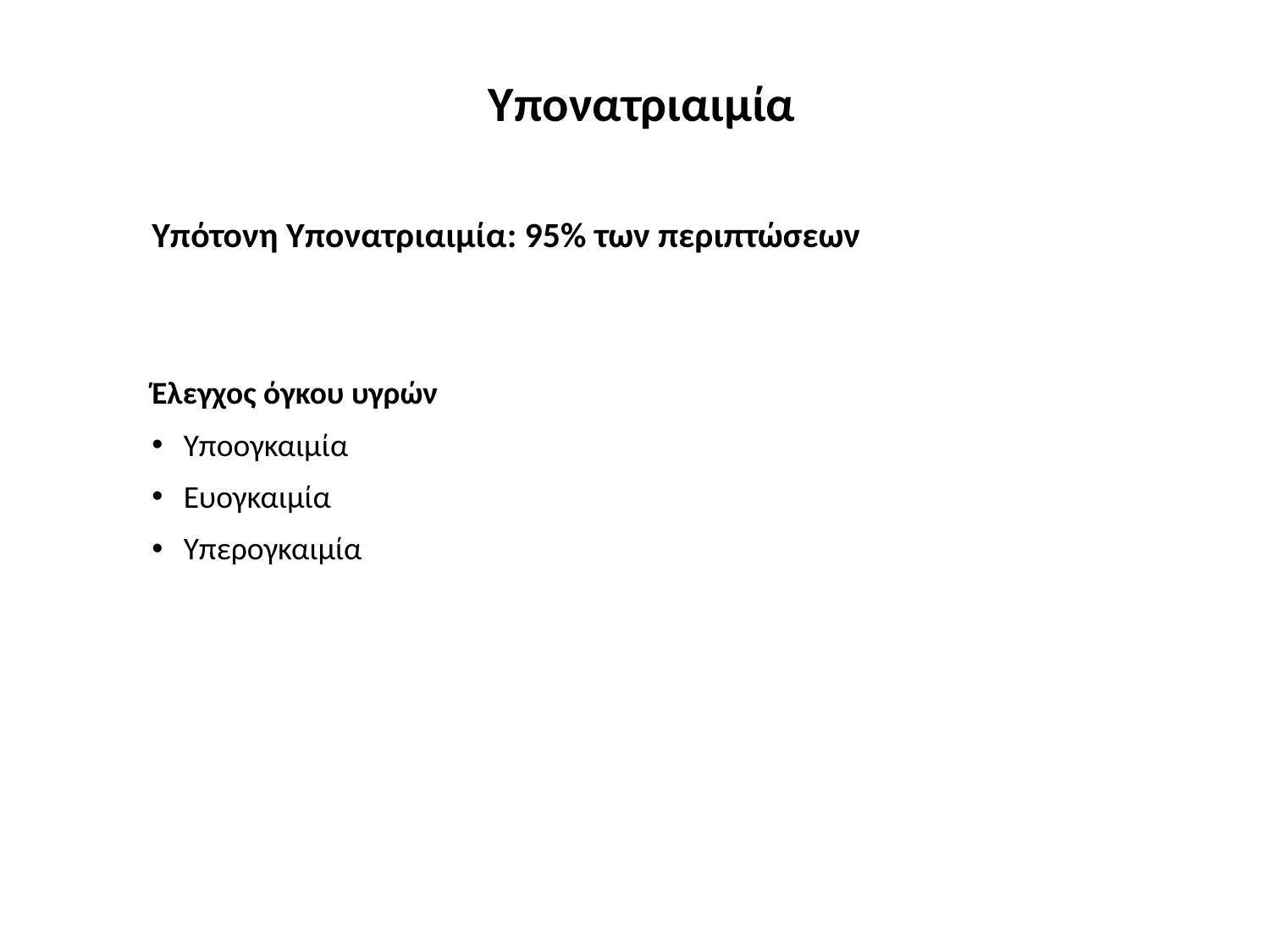

# Υπονατριαιμία
Υπότονη Υπονατριαιμία: 95% των περιπτώσεων

Έλεγχος όγκου υγρών
Υποογκαιμία
Ευογκαιμία
Υπερογκαιμία